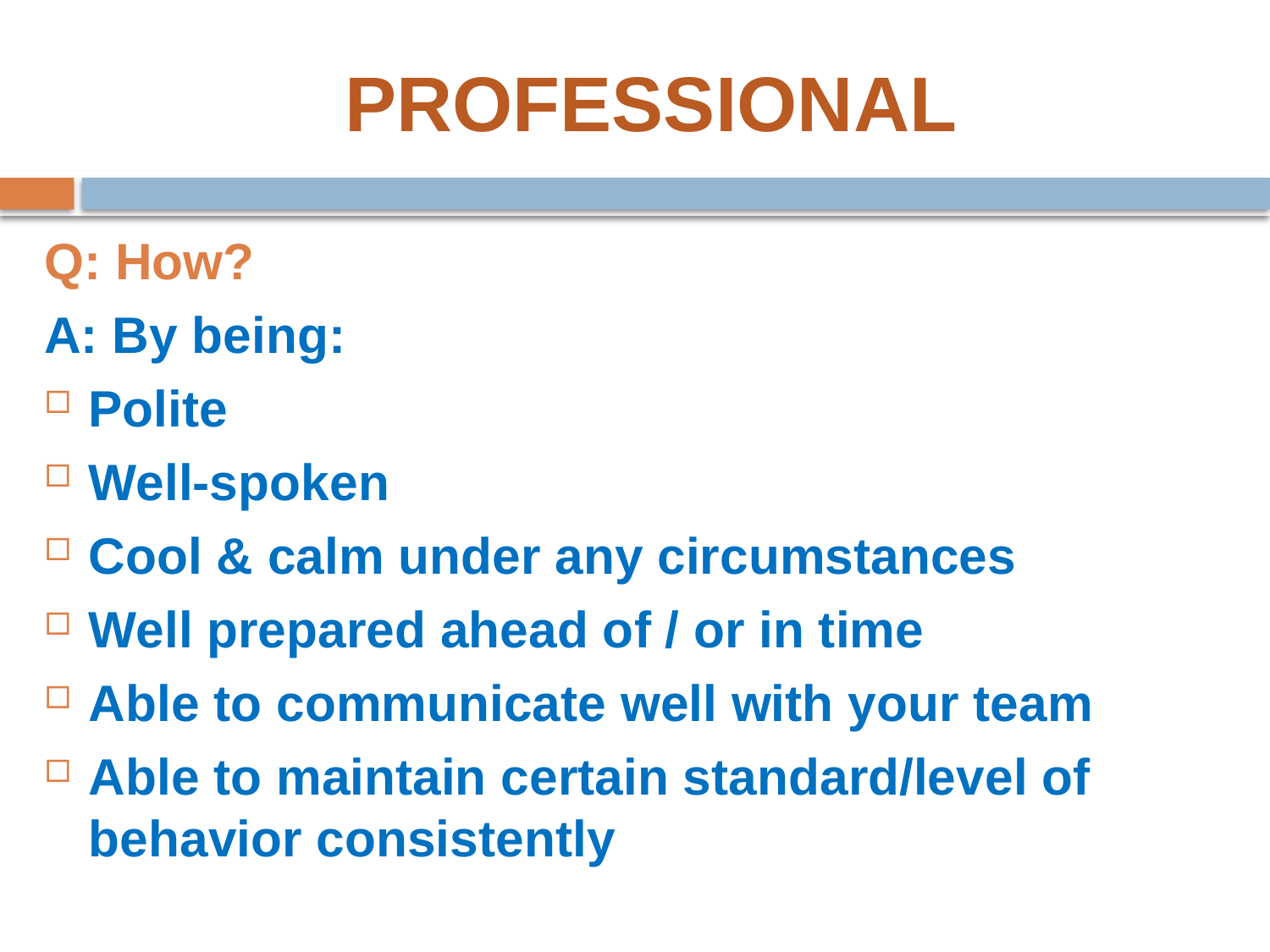

# PROFESSIONAL
Q: How?
A: By being:
Polite
Well-spoken
Cool & calm under any circumstances
Well prepared ahead of / or in time
Able to communicate well with your team
Able to maintain certain standard/level of behavior consistently